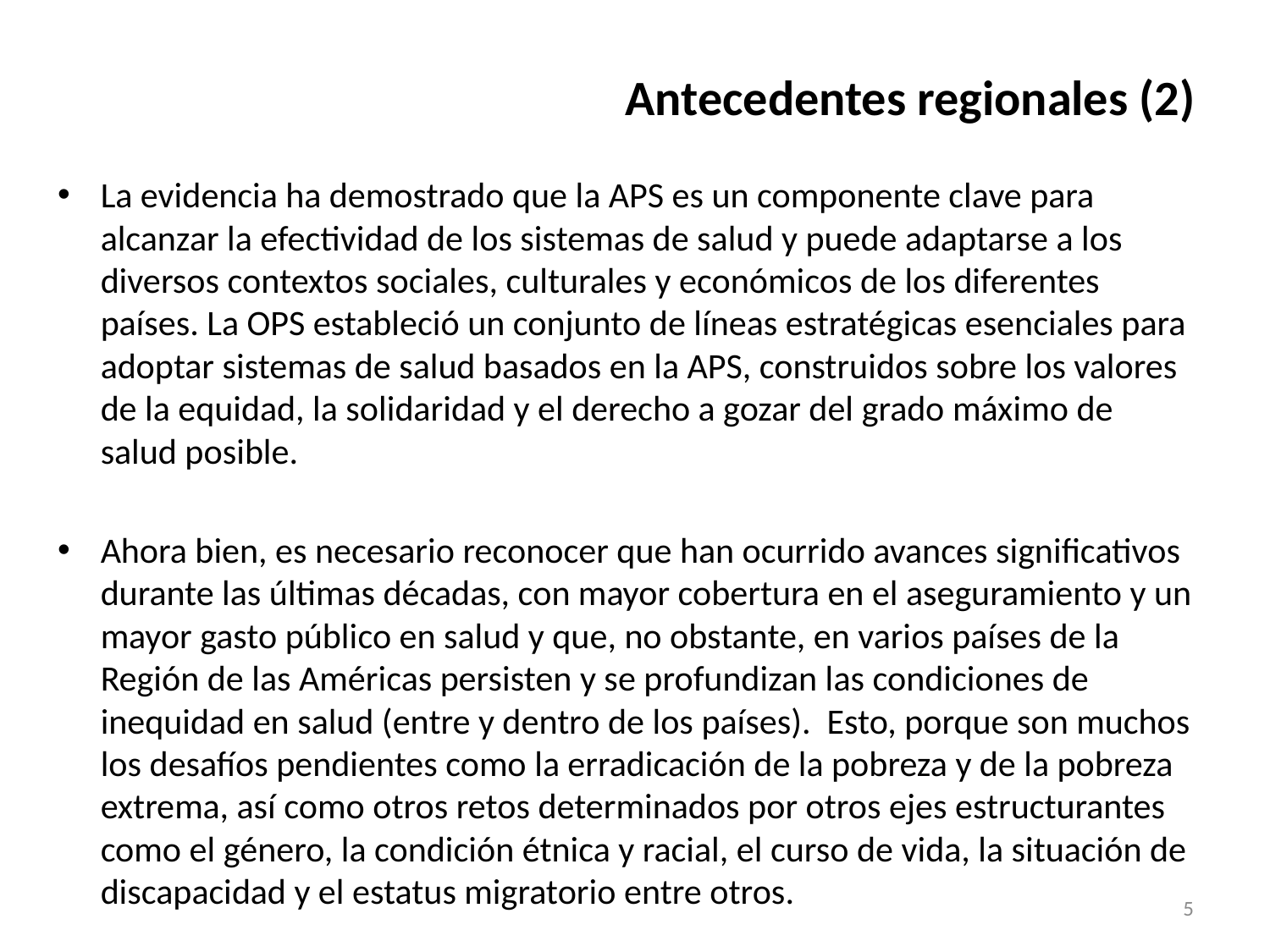

# Antecedentes regionales (2)
La evidencia ha demostrado que la APS es un componente clave para alcanzar la efectividad de los sistemas de salud y puede adaptarse a los diversos contextos sociales, culturales y económicos de los diferentes países. La OPS estableció un conjunto de líneas estratégicas esenciales para adoptar sistemas de salud basados en la APS, construidos sobre los valores de la equidad, la solidaridad y el derecho a gozar del grado máximo de salud posible.

Ahora bien, es necesario reconocer que han ocurrido avances significativos durante las últimas décadas, con mayor cobertura en el aseguramiento y un mayor gasto público en salud y que, no obstante, en varios países de la Región de las Américas persisten y se profundizan las condiciones de inequidad en salud (entre y dentro de los países).  Esto, porque son muchos los desafíos pendientes como la erradicación de la pobreza y de la pobreza extrema, así como otros retos determinados por otros ejes estructurantes como el género, la condición étnica y racial, el curso de vida, la situación de discapacidad y el estatus migratorio entre otros.
5